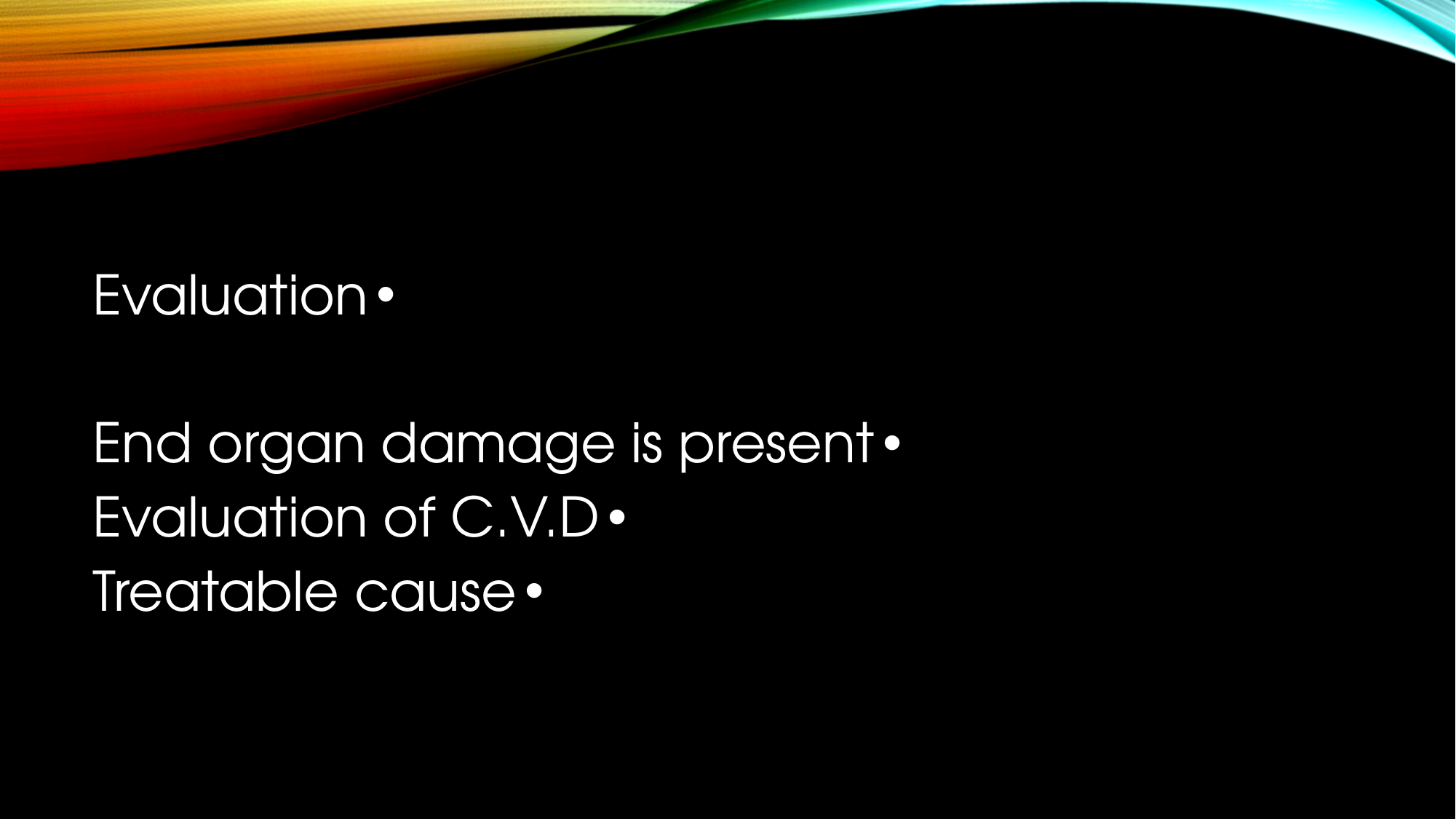

Evaluation

End organ damage is present
Evaluation of C.V.D
Treatable cause